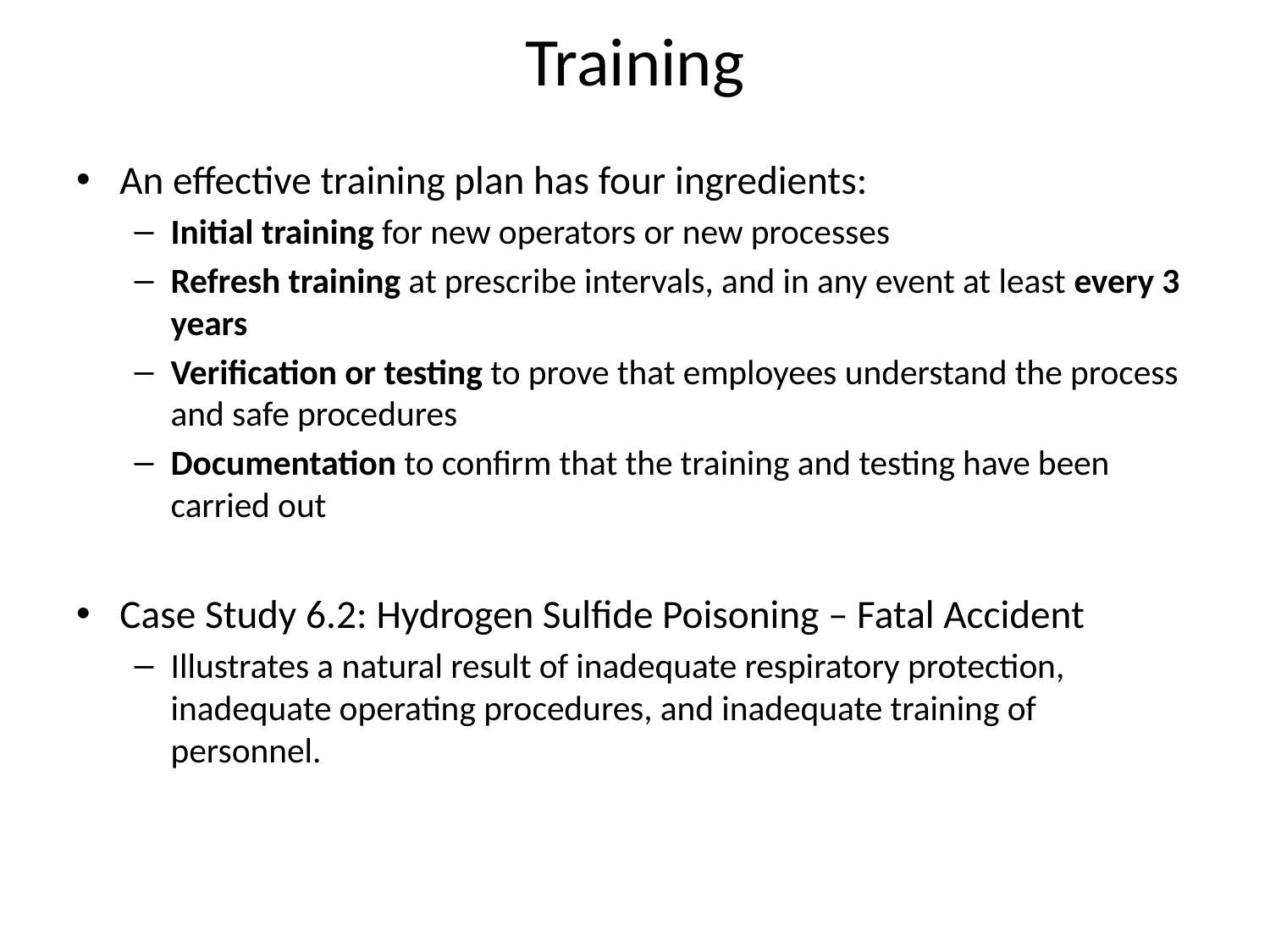

# Training
An effective training plan has four ingredients:
Initial training for new operators or new processes
Refresh training at prescribe intervals, and in any event at least every 3 years
Verification or testing to prove that employees understand the process and safe procedures
Documentation to confirm that the training and testing have been carried out

Case Study 6.2: Hydrogen Sulfide Poisoning – Fatal Accident
Illustrates a natural result of inadequate respiratory protection, inadequate operating procedures, and inadequate training of personnel.